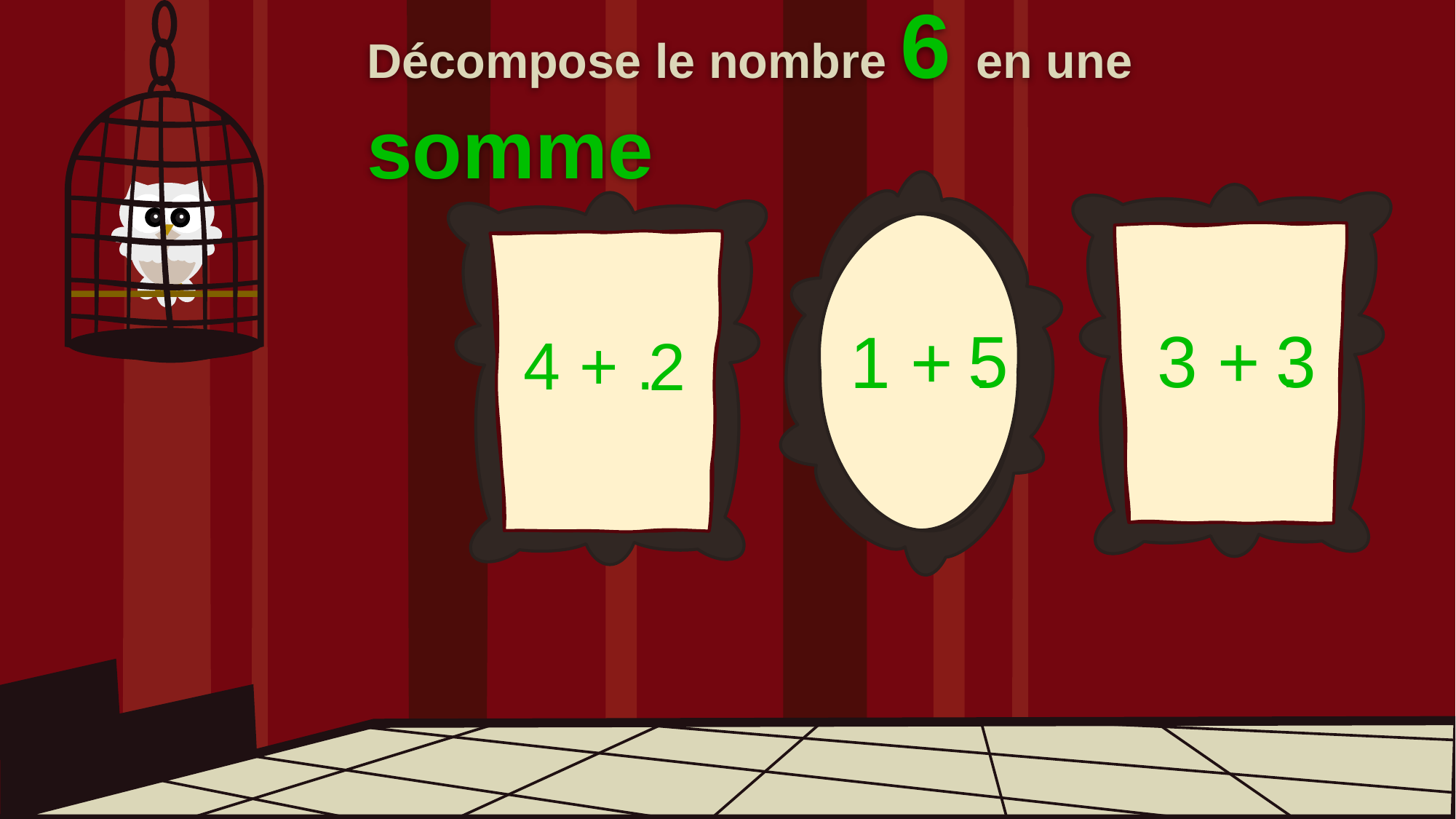

# Décompose le nombre 6 en une somme
3
5
3 + .
1 + .
4 + .
2